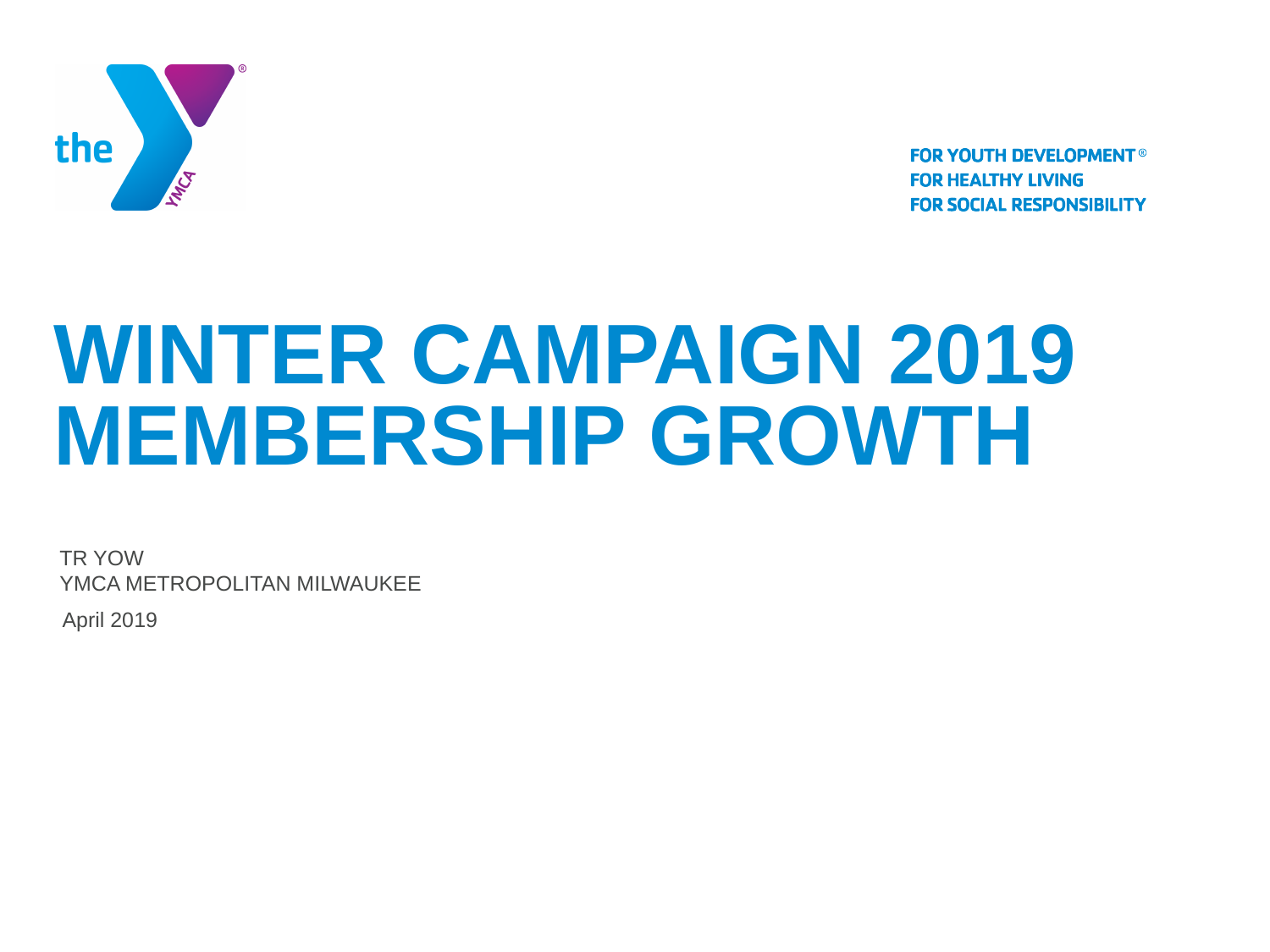

# Winter Campaign 2019 Membership Growth
TR YOw
YMCA Metropolitan Milwaukee
April 2019